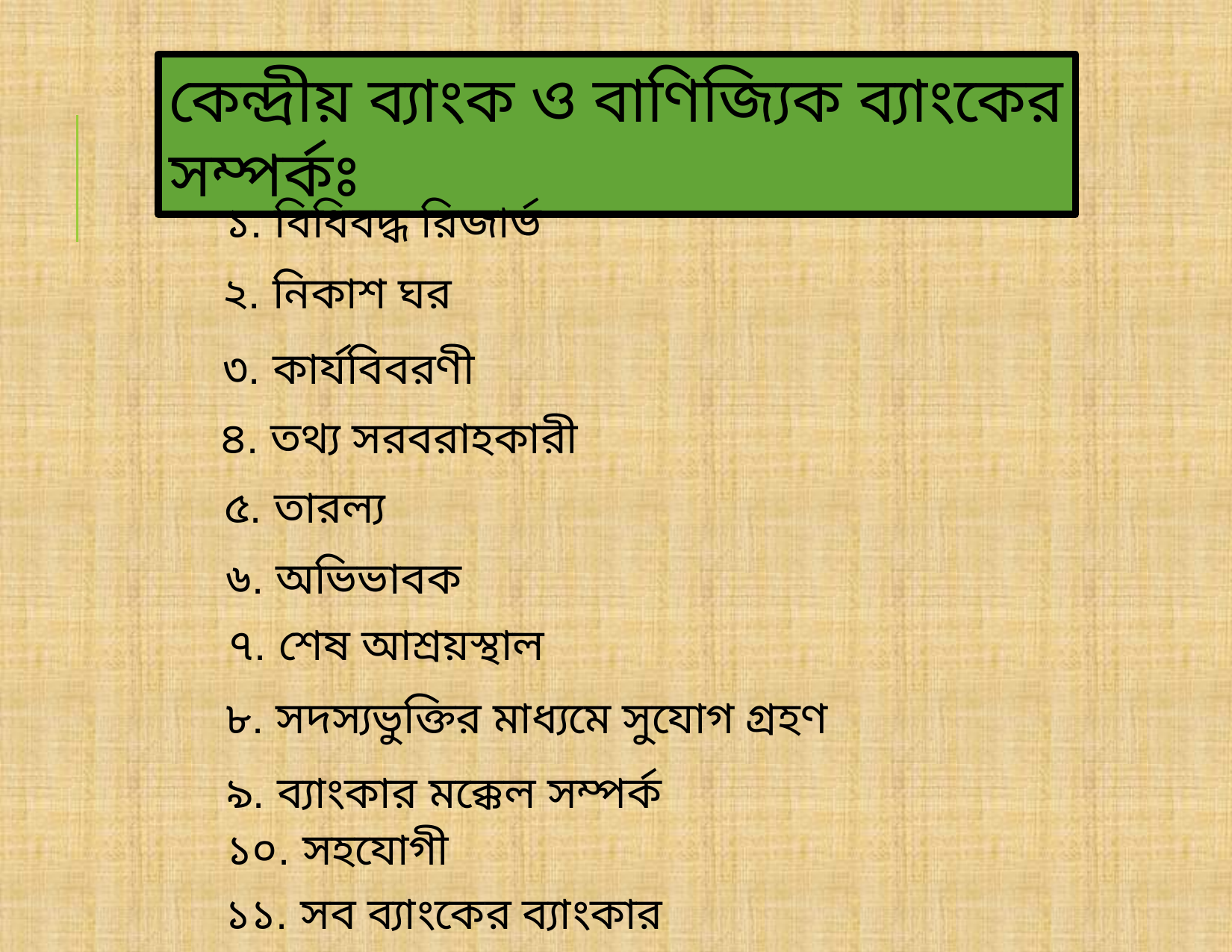

কেন্দ্রীয় ব্যাংক ও বাণিজ্যিক ব্যাংকের সম্পর্কঃ
১. বিধিবদ্ধ রিজার্ভ
২. নিকাশ ঘর
৩. কার্যবিবরণী
৪. তথ্য সরবরাহকারী
৫. তারল্য
৬. অভিভাবক
৭. শেষ আশ্রয়স্থাল
৮. সদস্যভুক্তির মাধ্যমে সুযোগ গ্রহণ
৯. ব্যাংকার মক্কেল সম্পর্ক
১০. সহযোগী
১১. সব ব্যাংকের ব্যাংকার